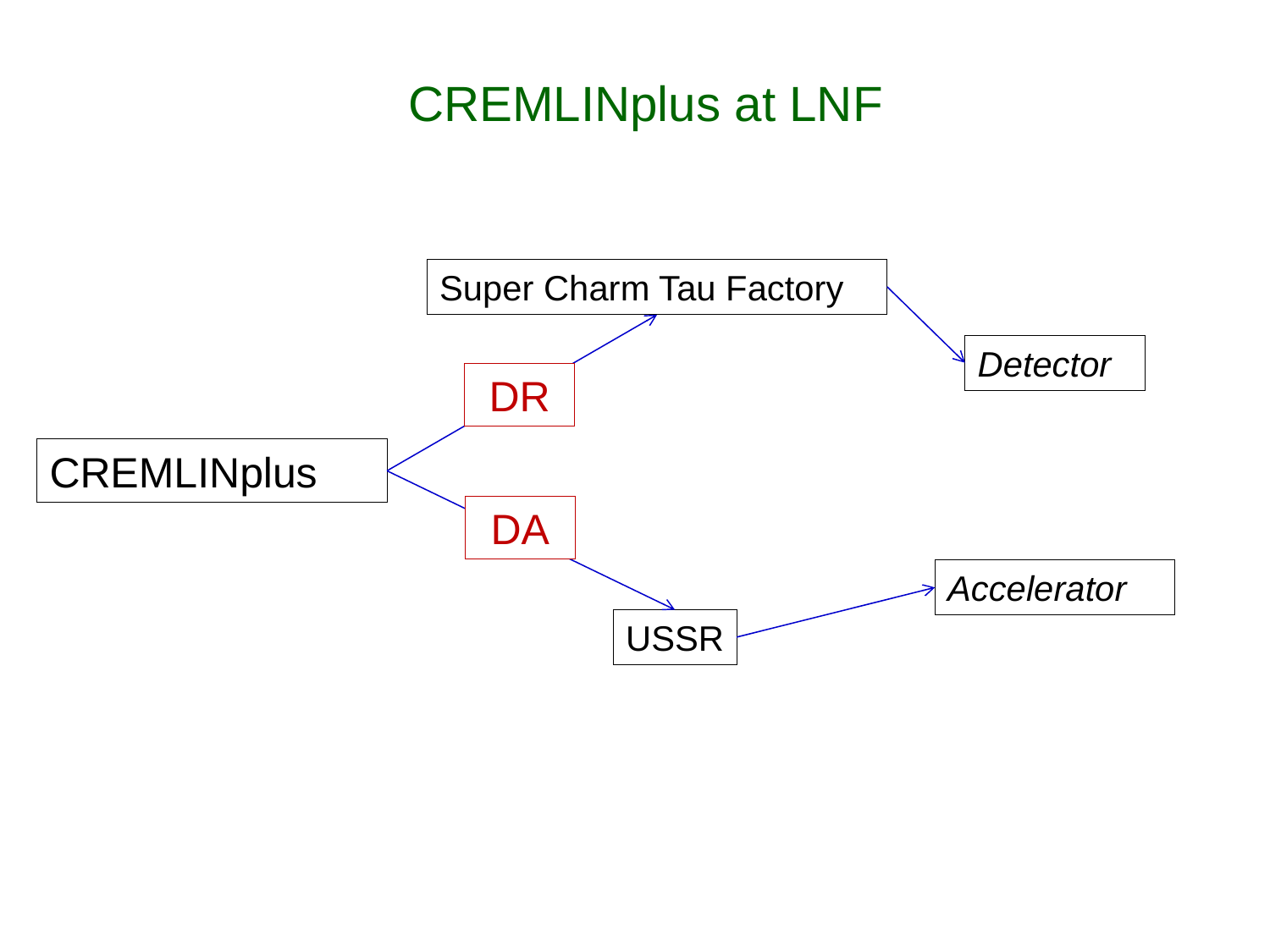

CREMLINplus at LNF
Super Charm Tau Factory
Detector
DR
CREMLINplus
DA
Accelerator
USSR